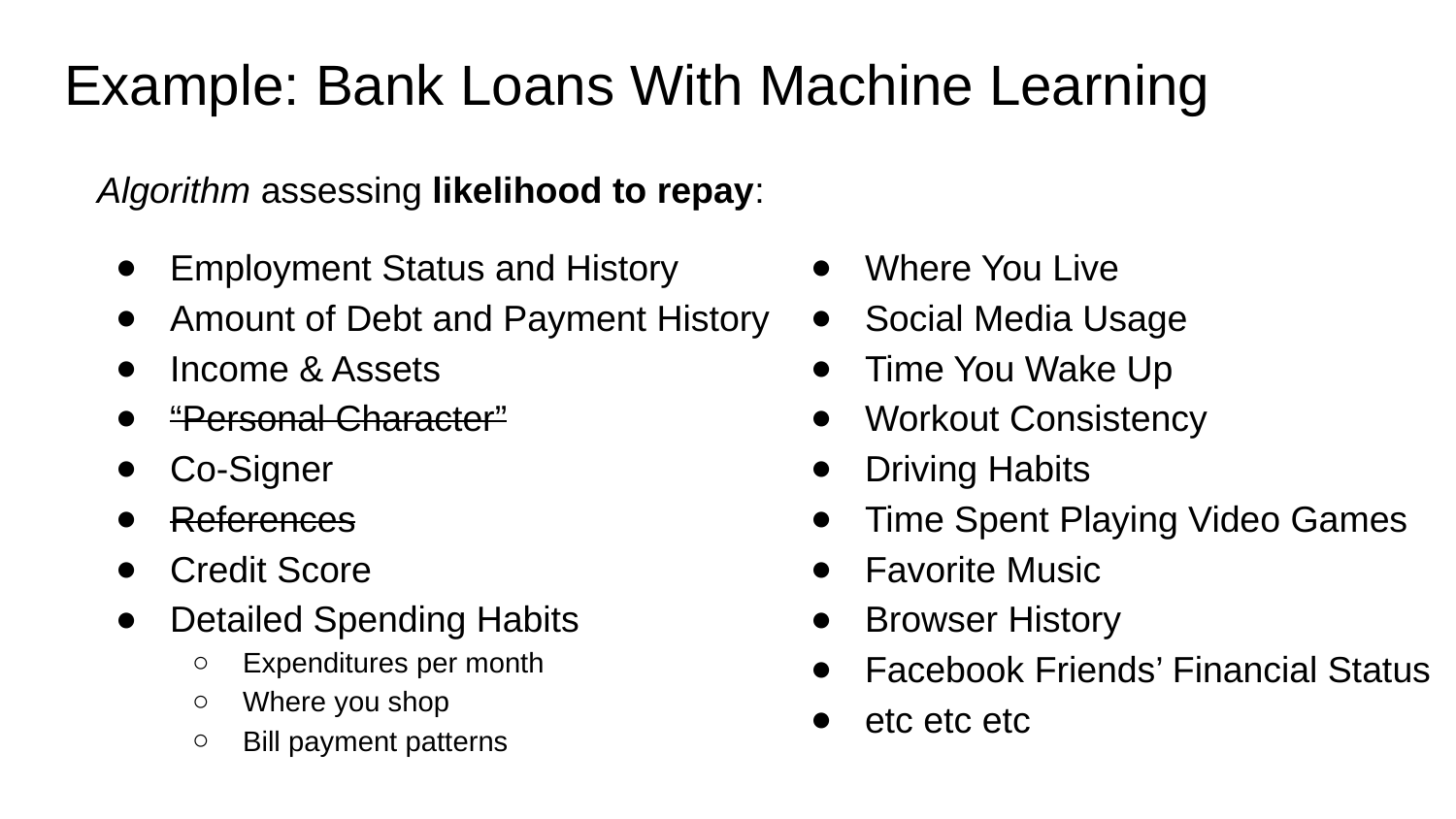

# Example: Bank Loans With Machine Learning
Algorithm assessing likelihood to repay:
Employment Status and History
Amount of Debt and Payment History
Income & Assets
“Personal Character”
Co-Signer
References
Credit Score
Detailed Spending Habits
Expenditures per month
Where you shop
Bill payment patterns
Where You Live
Social Media Usage
Time You Wake Up
Workout Consistency
Driving Habits
Time Spent Playing Video Games
Favorite Music
Browser History
Facebook Friends’ Financial Status
etc etc etc